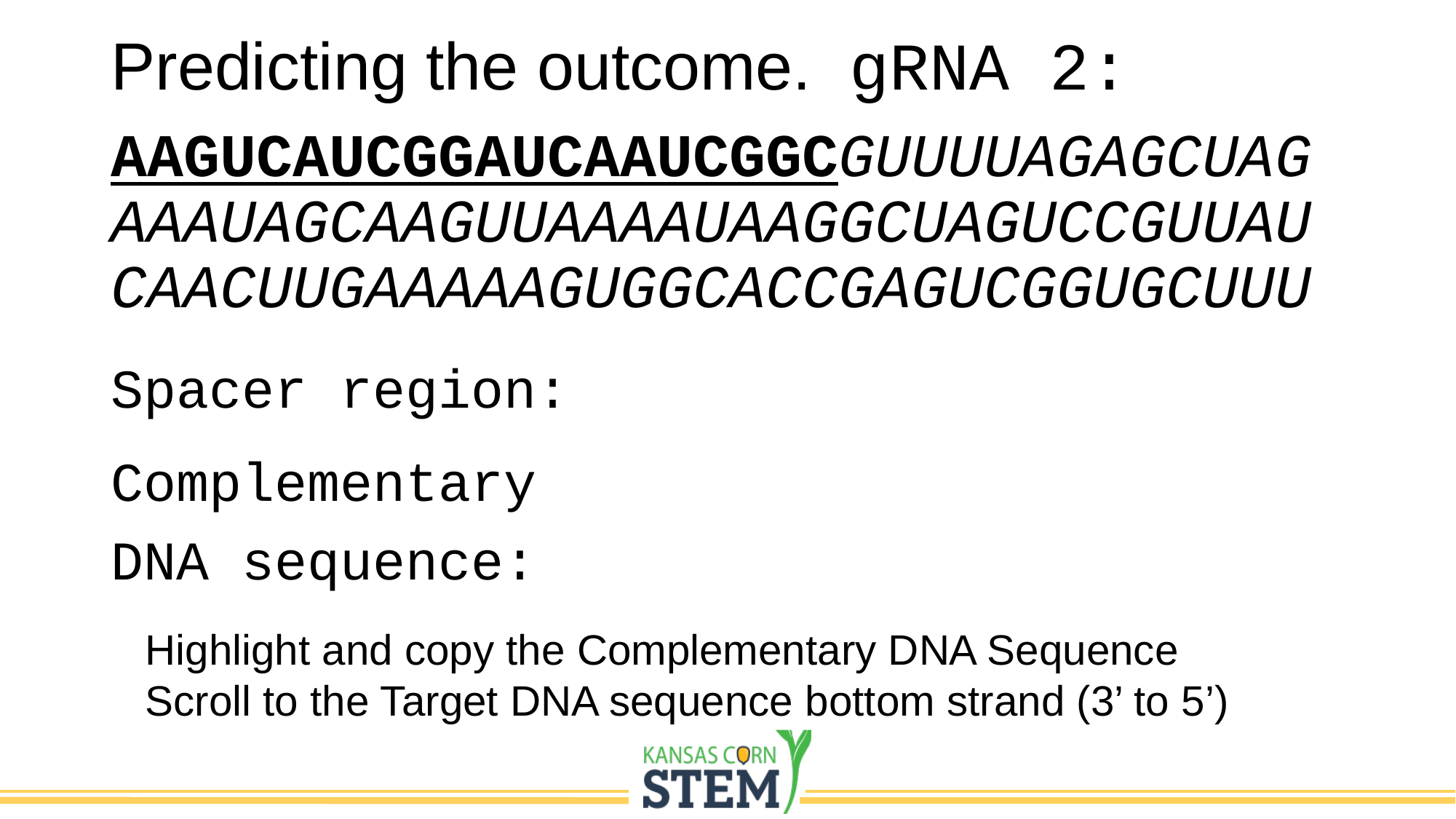

# Predicting the outcome.  gRNA 2:
AAGUCAUCGGAUCAAUCGGCGUUUUAGAGCUAGAAAUAGCAAGUUAAAAUAAGGCUAGUCCGUUAUCAACUUGAAAAAGUGGCACCGAGUCGGUGCUUU
Spacer region:AAGUCAUCGGAUCAAUCGGC
Complementary
DNA sequence:  TTCAGTAGCCTAGTTAGCCG

Highlight and copy the Complementary DNA Sequence
Scroll to the Target DNA sequence bottom strand (3’ to 5’)